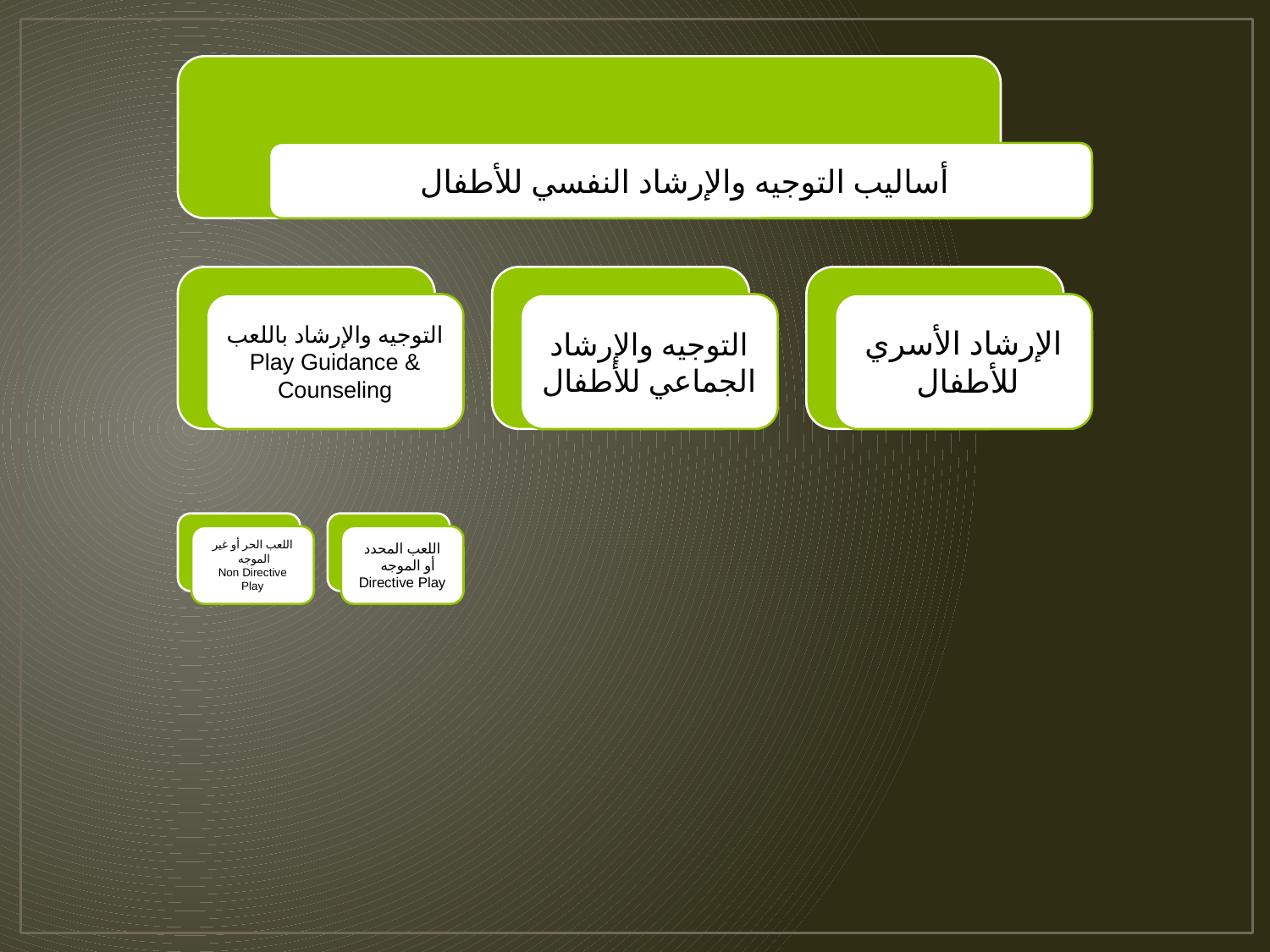

#
اللعب الحر أو غير الموجه
Non Directive Play
اللعب المحدد أو الموجه
Directive Play